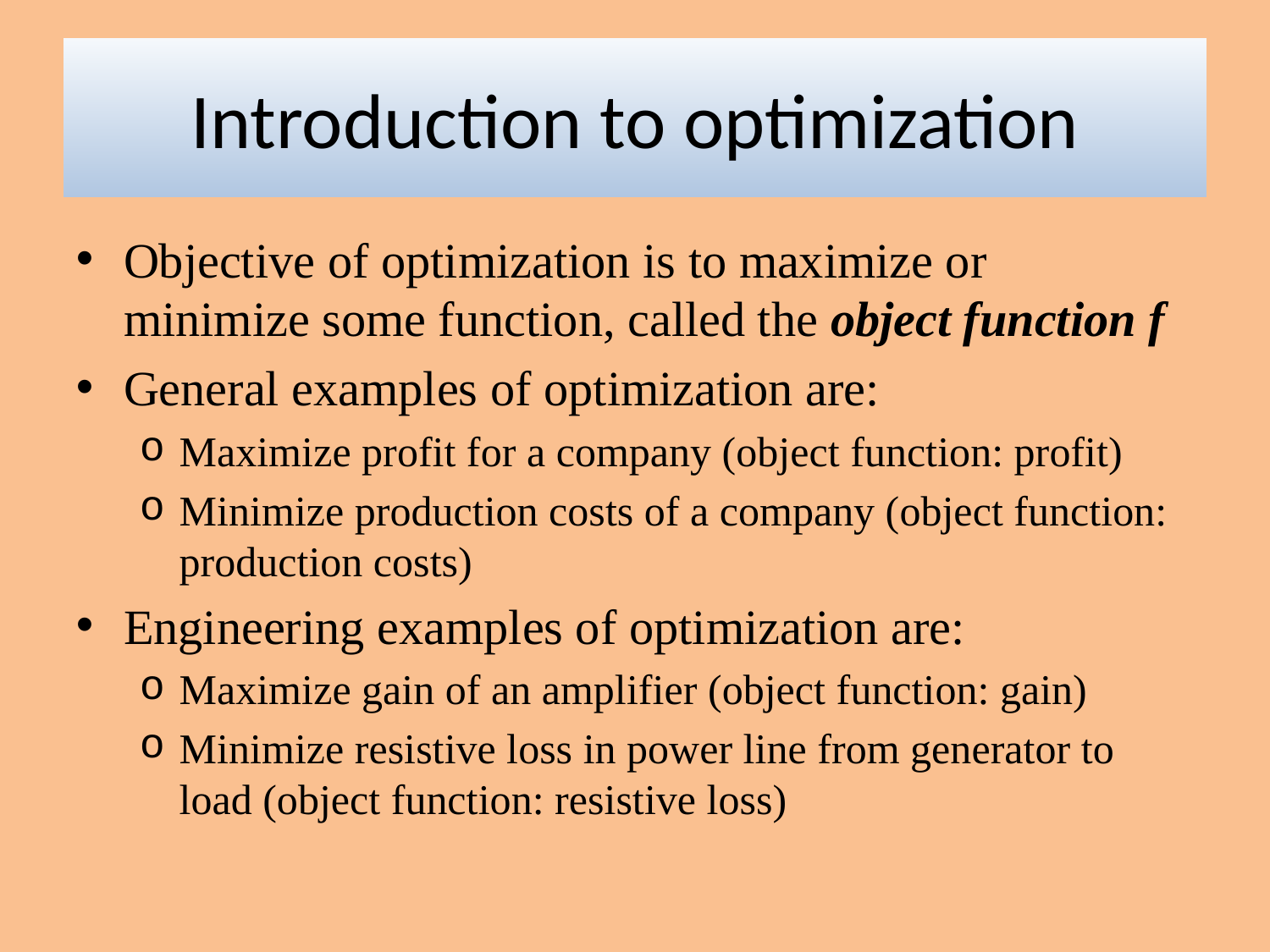

# Introduction to optimization
Objective of optimization is to maximize or minimize some function, called the object function f
General examples of optimization are:
Maximize profit for a company (object function: profit)
Minimize production costs of a company (object function: production costs)
Engineering examples of optimization are:
Maximize gain of an amplifier (object function: gain)
Minimize resistive loss in power line from generator to load (object function: resistive loss)